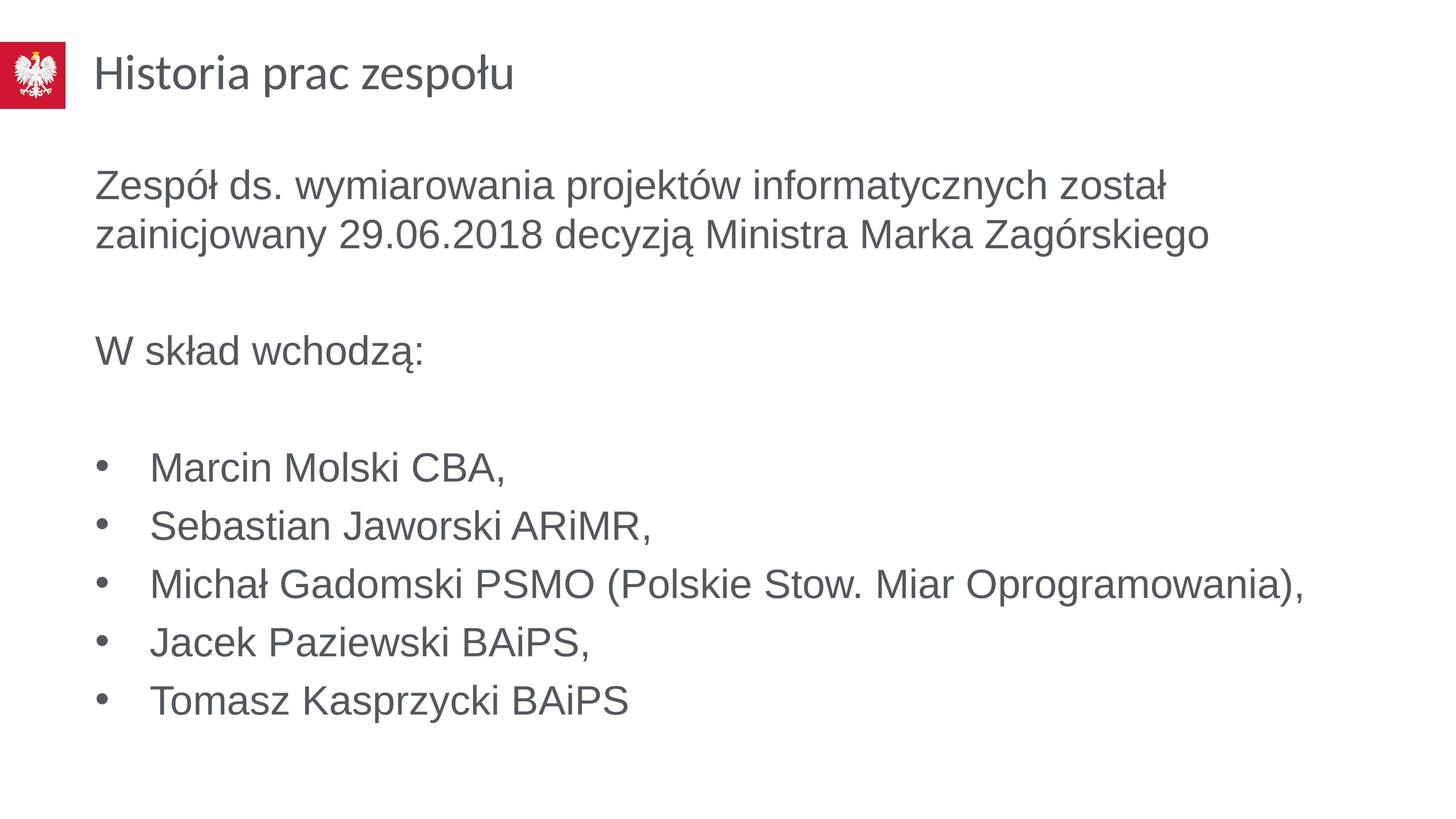

# Historia prac zespołu

Zespół ds. wymiarowania projektów informatycznych został zainicjowany 29.06.2018 decyzją Ministra Marka Zagórskiego

W skład wchodzą:

Marcin Molski CBA,
Sebastian Jaworski ARiMR,
Michał Gadomski PSMO (Polskie Stow. Miar Oprogramowania),
Jacek Paziewski BAiPS,
Tomasz Kasprzycki BAiPS